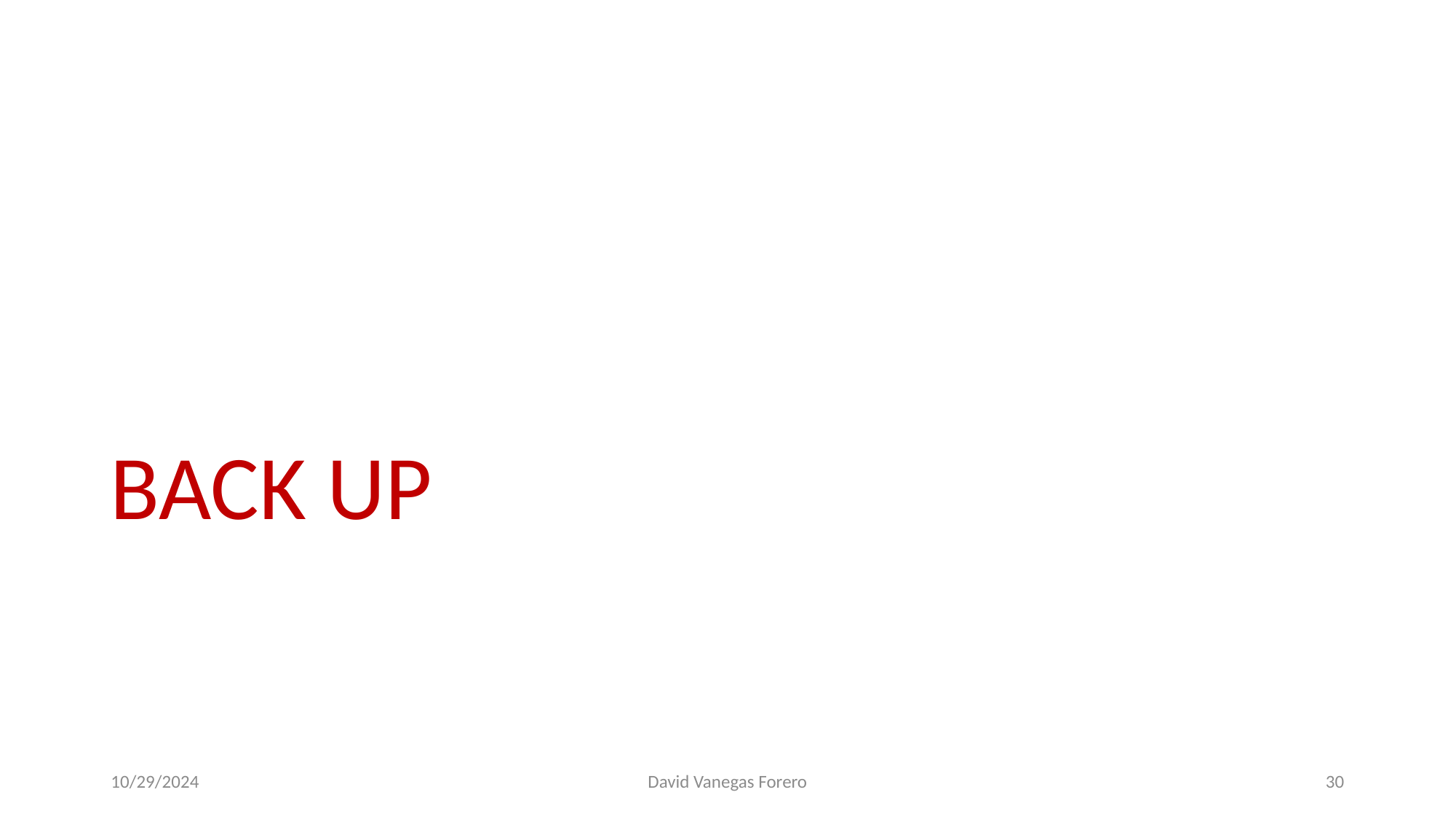

# BACK UP
10/29/2024
David Vanegas Forero
30